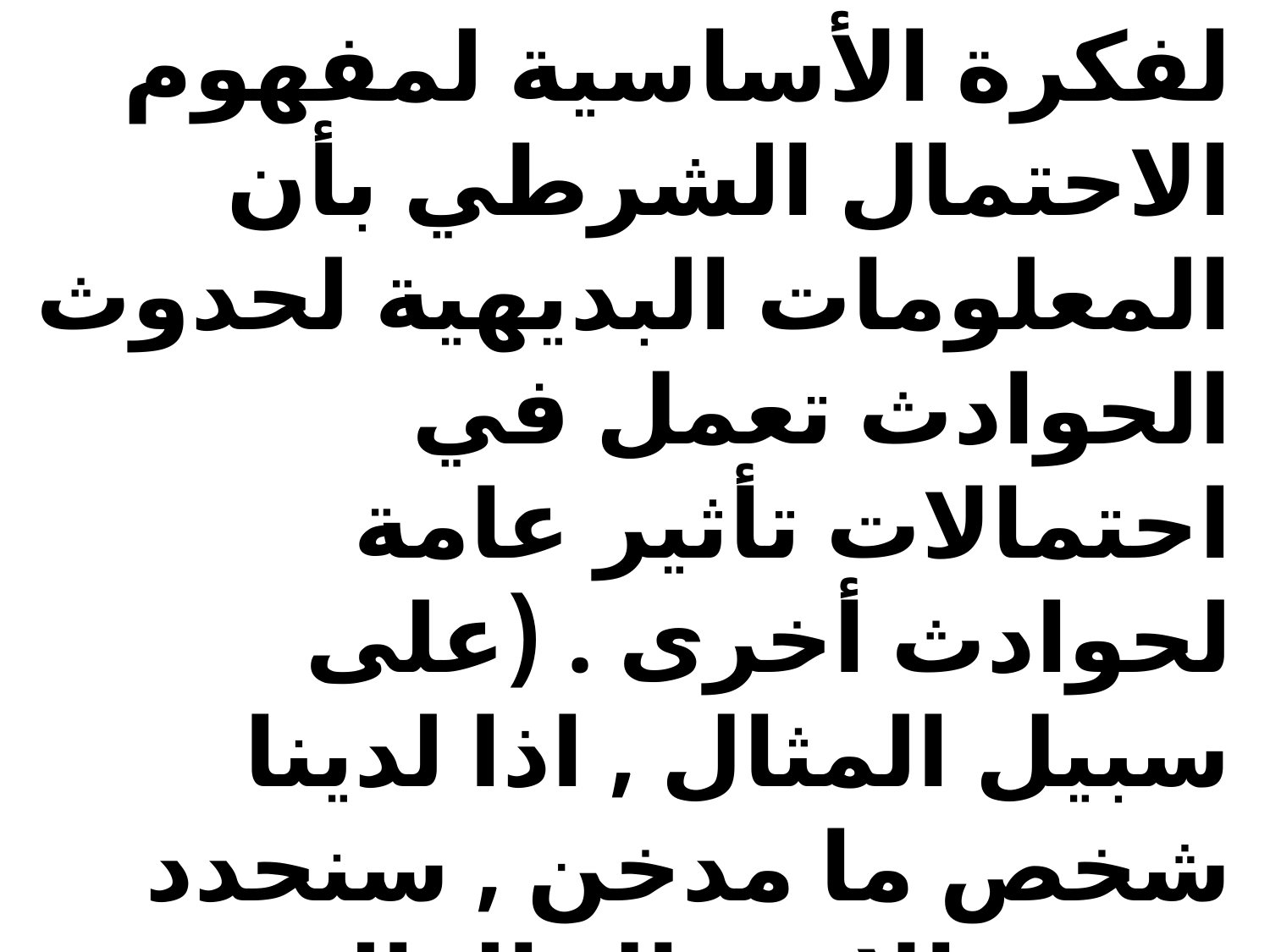

لفكرة الأساسية لمفهوم الاحتمال الشرطي بأن المعلومات البديهية لحدوث الحوادث تعمل في احتمالات تأثير عامة لحوادث أخرى . (على سبيل المثال , اذا لدينا شخص ما مدخن , سنحدد عندئذ الاحتمال العالي لحدوث سرطان الرئة ) . في العموم نتوقع كالتالي:

#